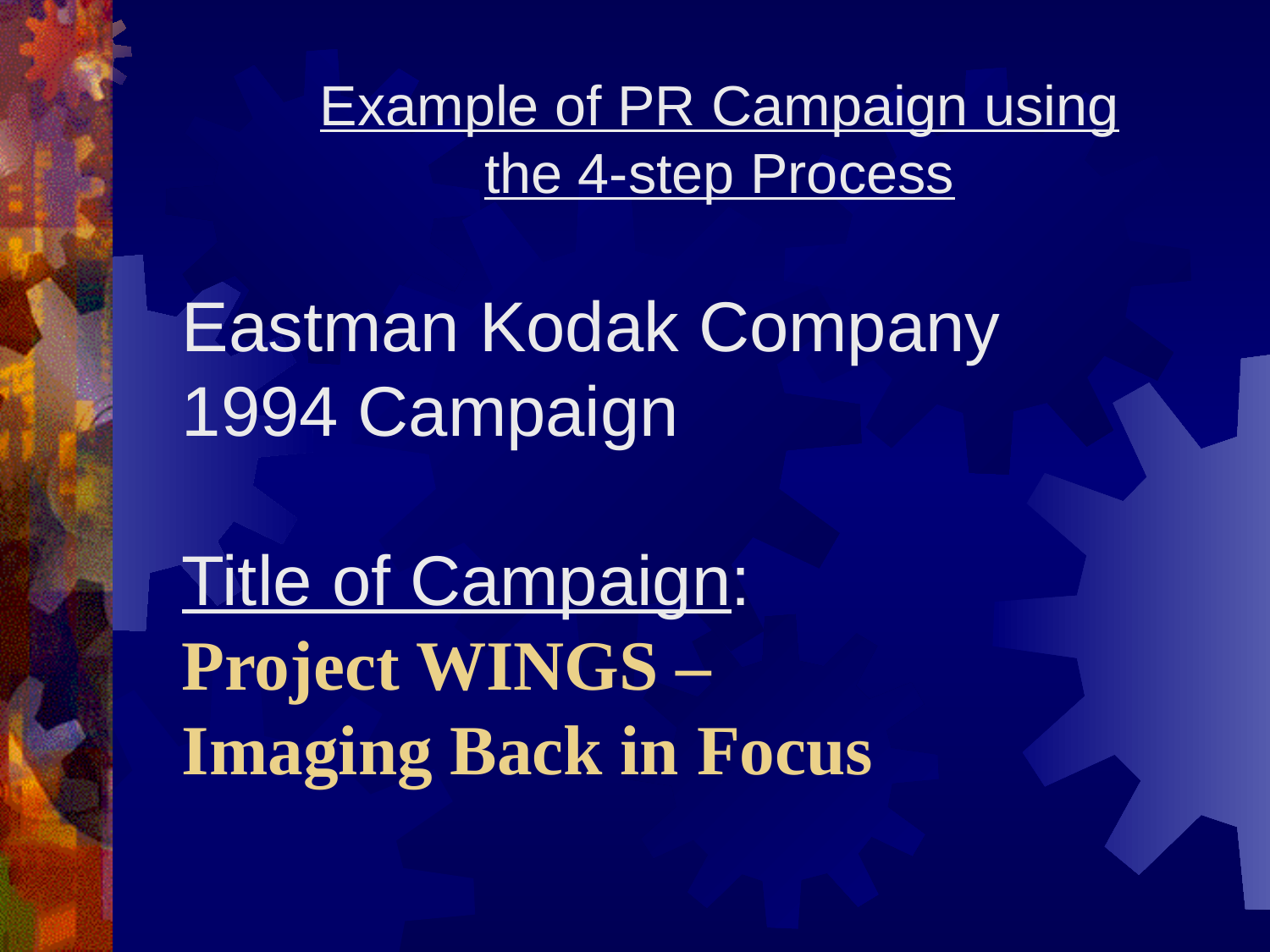

Example of PR Campaign using the 4-step Process
Eastman Kodak Company
1994 Campaign

Title of Campaign:
Project WINGS –
Imaging Back in Focus